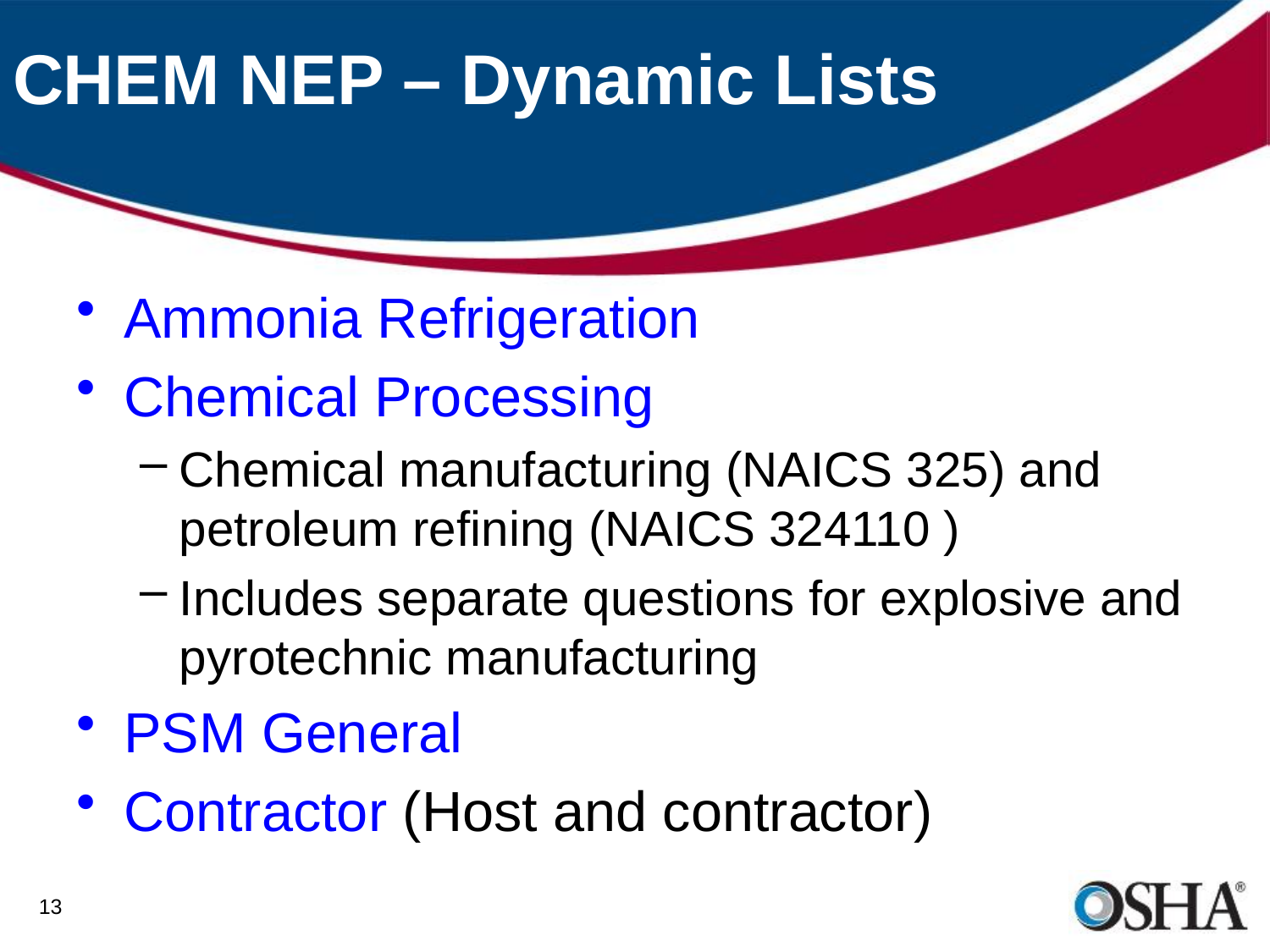

# CHEM NEP – Dynamic Lists
Ammonia Refrigeration
Chemical Processing
Chemical manufacturing (NAICS 325) and petroleum refining (NAICS 324110 )
Includes separate questions for explosive and pyrotechnic manufacturing
PSM General
Contractor (Host and contractor)

13